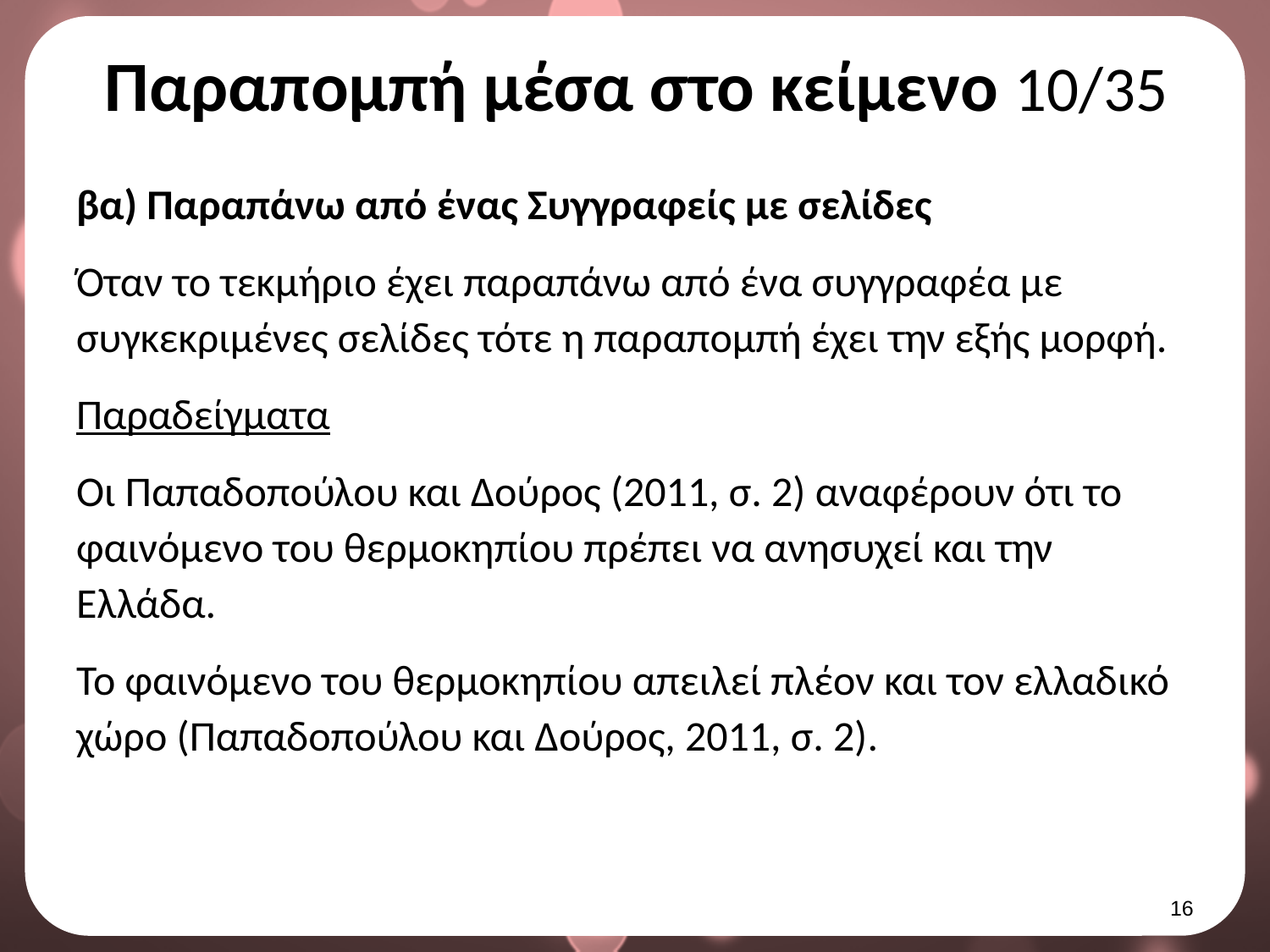

# Παραπομπή μέσα στο κείμενο 10/35
βα) Παραπάνω από ένας Συγγραφείς με σελίδες
Όταν το τεκμήριο έχει παραπάνω από ένα συγγραφέα με συγκεκριμένες σελίδες τότε η παραπομπή έχει την εξής μορφή.
Παραδείγματα
Οι Παπαδοπούλου και Δούρος (2011, σ. 2) αναφέρουν ότι το φαινόμενο του θερμοκηπίου πρέπει να ανησυχεί και την Ελλάδα.
Το φαινόμενο του θερμοκηπίου απειλεί πλέον και τον ελλαδικό χώρο (Παπαδοπούλου και Δούρος, 2011, σ. 2).

16